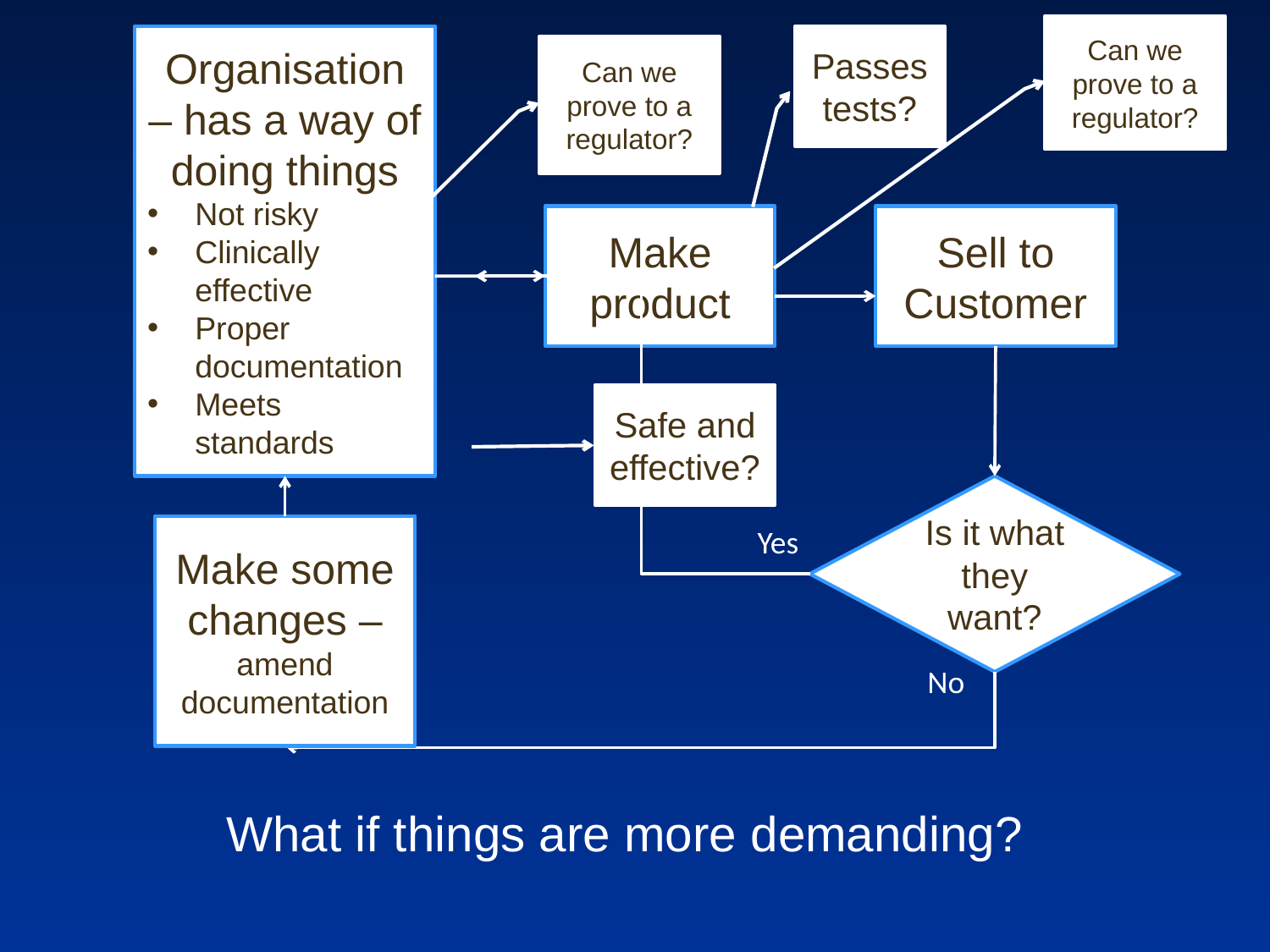

Can we prove to a regulator?
Passes tests?

Organisation – has a way of doing things
Not risky
Clinically effective
Proper documentation
Meets standards

Can we prove to a regulator?
Make product
Sell to Customer
Safe and effective?
Is it what they want?
Make some changes – amend documentation
Yes
No
What if things are more demanding?